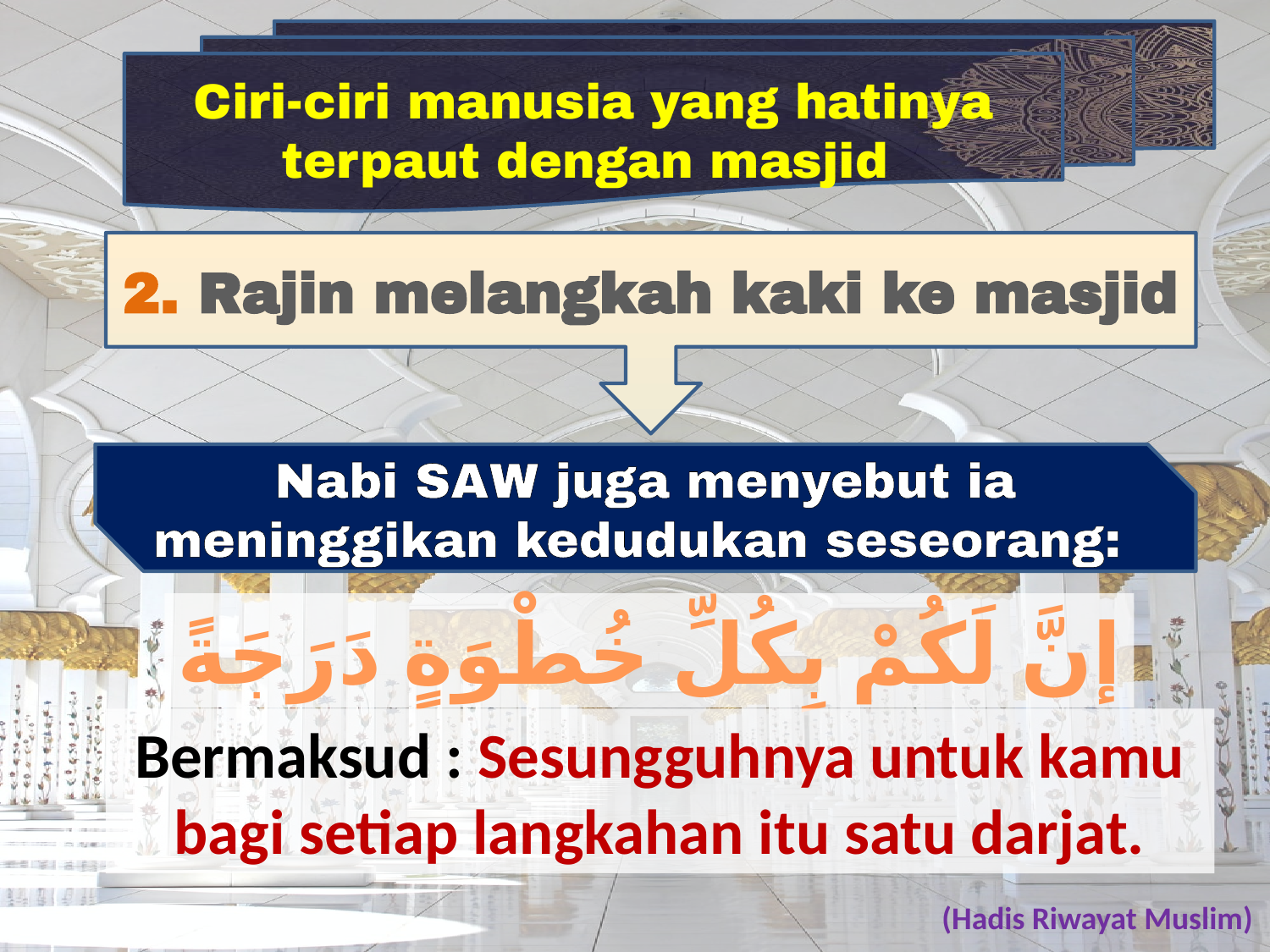

Ciri-ciri manusia yang hatinya terpaut dengan masjid
2. Rajin melangkah kaki ke masjid
Nabi SAW juga menyebut ia meninggikan kedudukan seseorang:
إنَّ لَكُمْ بِكُلِّ خُطْوَةٍ دَرَجَةً
Bermaksud : Sesungguhnya untuk kamu bagi setiap langkahan itu satu darjat.
 (Hadis Riwayat Muslim)